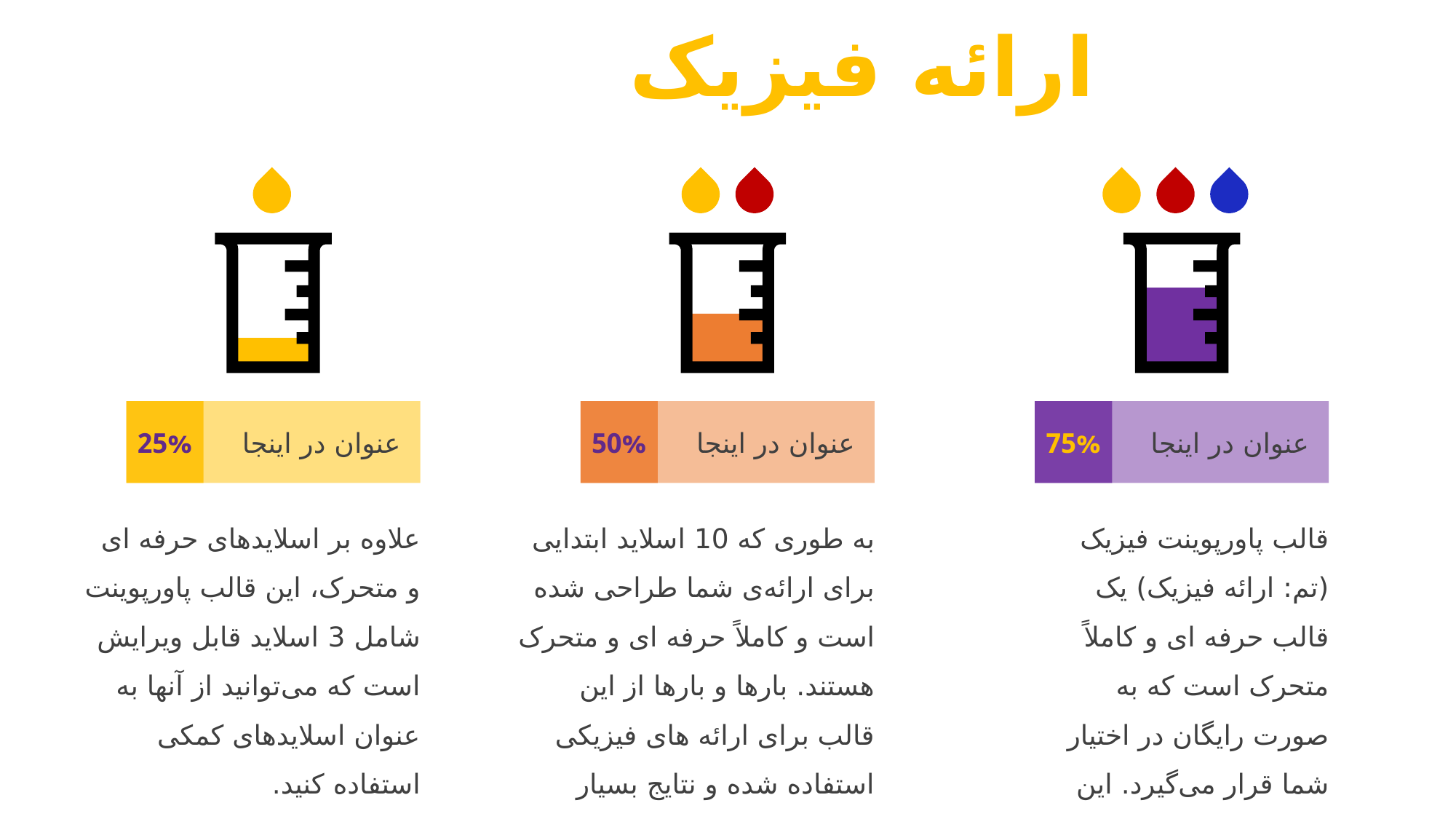

ارائه فیزیک

25%
عنوان در اینجا

50%
عنوان در اینجا

75%
عنوان در اینجا
علاوه بر اسلایدهای حرفه ای و متحرک، این قالب پاورپوینت شامل 3 اسلاید قابل ویرایش است که می‌توانید از آنها به عنوان اسلایدهای کمکی استفاده کنید.
به طوری که 10 اسلاید ابتدایی برای ارائه‌ی شما طراحی شده است و کاملاً حرفه ای و متحرک هستند. بارها و بارها از این قالب برای ارائه های فیزیکی استفاده شده و نتایج بسیار رضایت بخشی را به ارمغان آورده است.
قالب پاورپوینت فیزیک (تم: ارائه فیزیک) یک قالب حرفه ای و کاملاً متحرک است که به صورت رایگان در اختیار شما قرار می‌گیرد. این قالب شامل 13 اسلاید است،